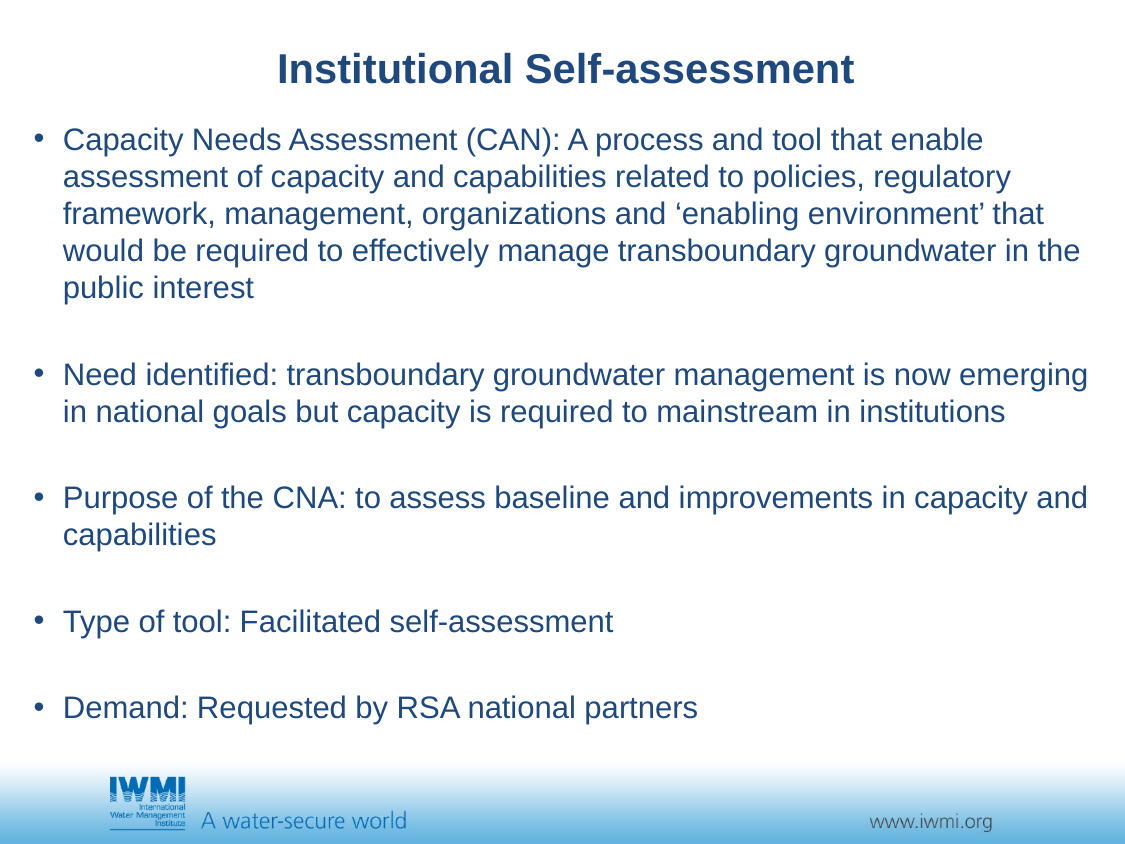

Institutional Self-assessment
Capacity Needs Assessment (CAN): A process and tool that enable assessment of capacity and capabilities related to policies, regulatory framework, management, organizations and ‘enabling environment’ that would be required to effectively manage transboundary groundwater in the public interest

Need identified: transboundary groundwater management is now emerging in national goals but capacity is required to mainstream in institutions

Purpose of the CNA: to assess baseline and improvements in capacity and capabilities

Type of tool: Facilitated self-assessment

Demand: Requested by RSA national partners